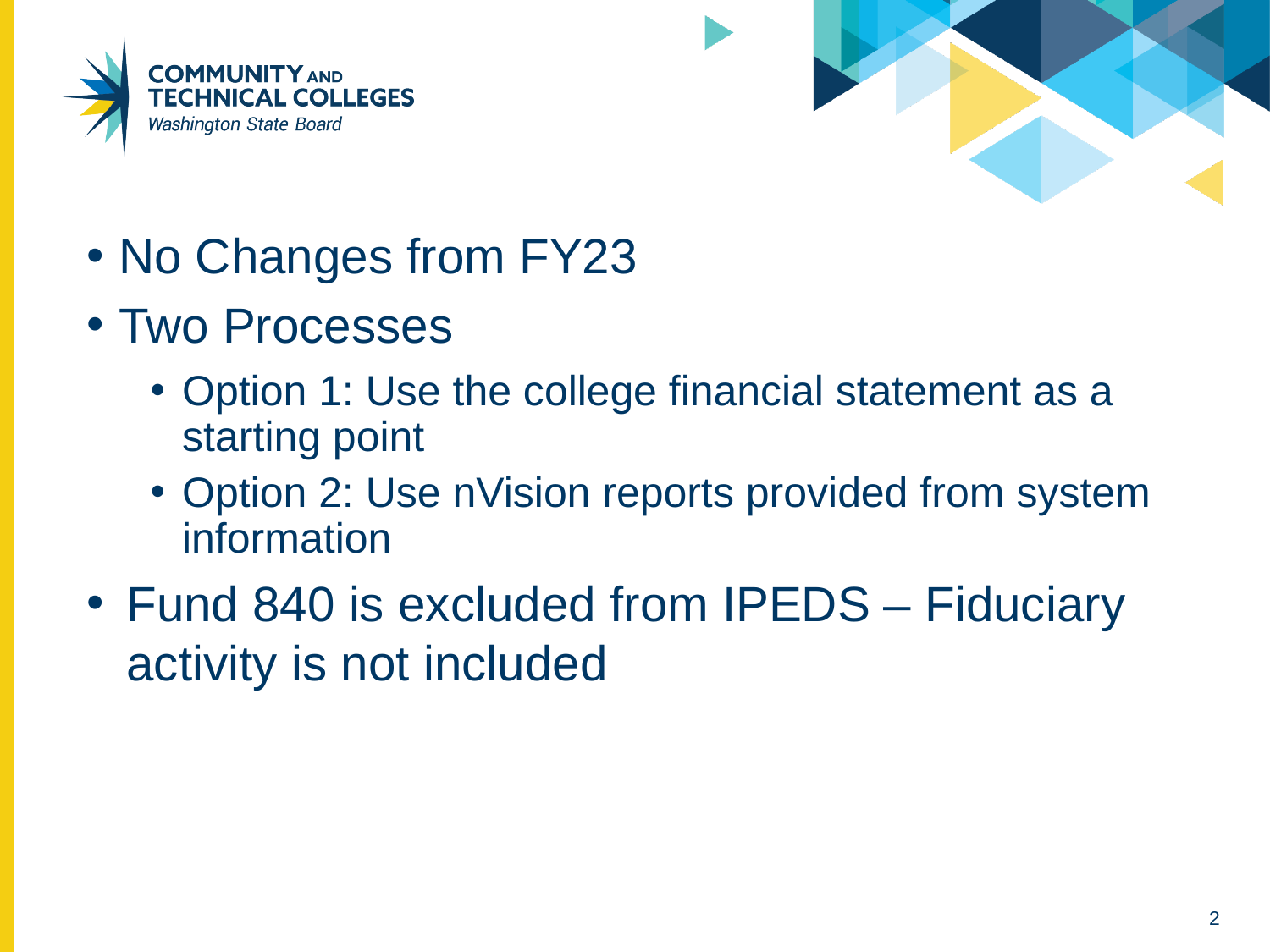

No Changes from FY23
Two Processes
Option 1: Use the college financial statement as a starting point
Option 2: Use nVision reports provided from system information
Fund 840 is excluded from IPEDS – Fiduciary activity is not included
2